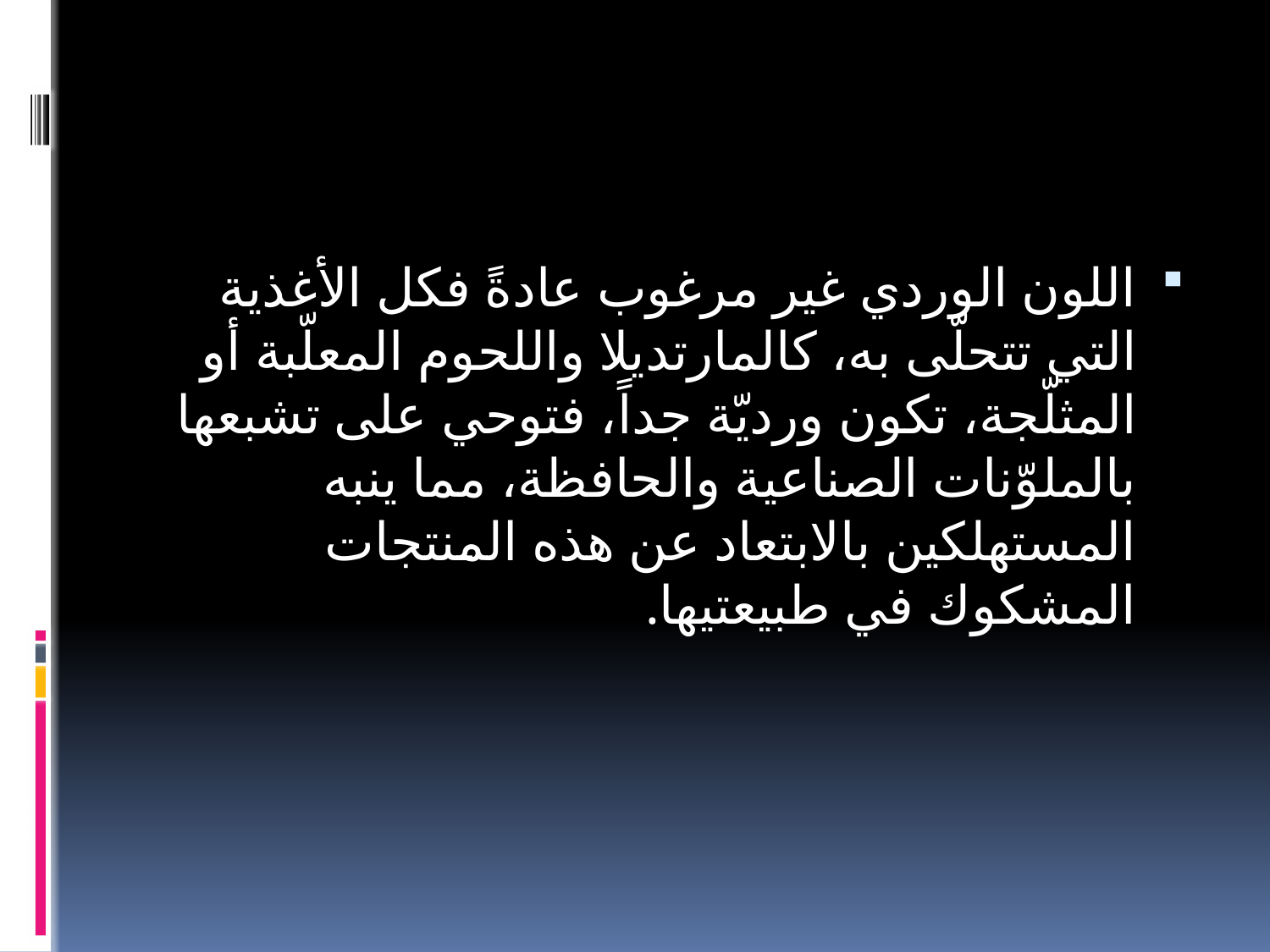

اللون الوردي غير مرغوب عادةً فكل الأغذية التي تتحلّى به، كالمارتديلا واللحوم المعلّبة أو المثلّجة، تكون ورديّة جداً، فتوحي على تشبعها بالملوّنات الصناعية والحافظة، مما ينبه المستهلكين بالابتعاد عن هذه المنتجات المشكوك في طبيعتيها.